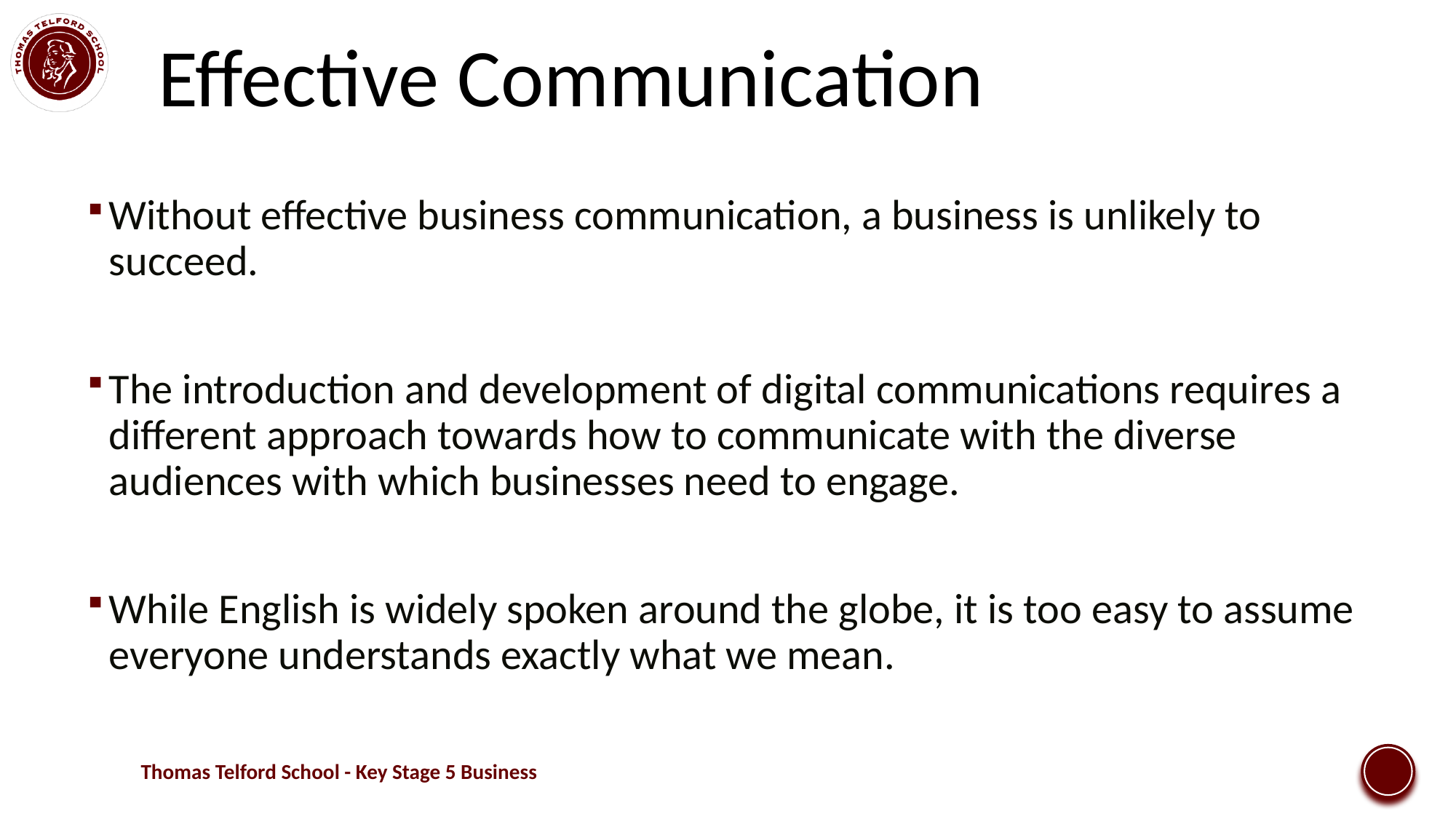

# Effective Communication
Without effective business communication, a business is unlikely to succeed.

The introduction and development of digital communications requires a different approach towards how to communicate with the diverse audiences with which businesses need to engage.

While English is widely spoken around the globe, it is too easy to assume everyone understands exactly what we mean.

Thomas Telford School - Key Stage 5 Business